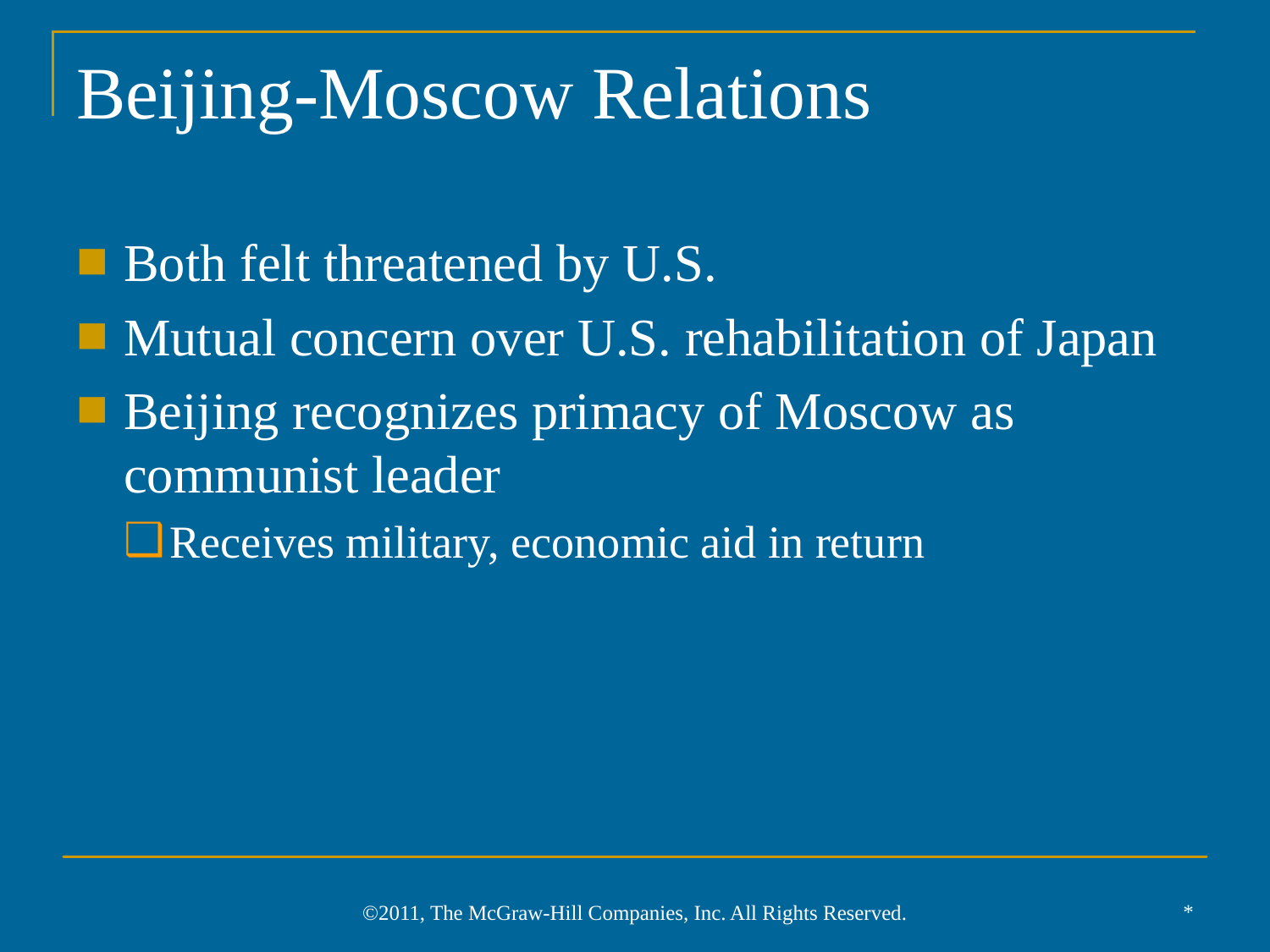

# Beijing-Moscow Relations
Both felt threatened by U.S.
Mutual concern over U.S. rehabilitation of Japan
Beijing recognizes primacy of Moscow as communist leader
Receives military, economic aid in return
*
©2011, The McGraw-Hill Companies, Inc. All Rights Reserved.